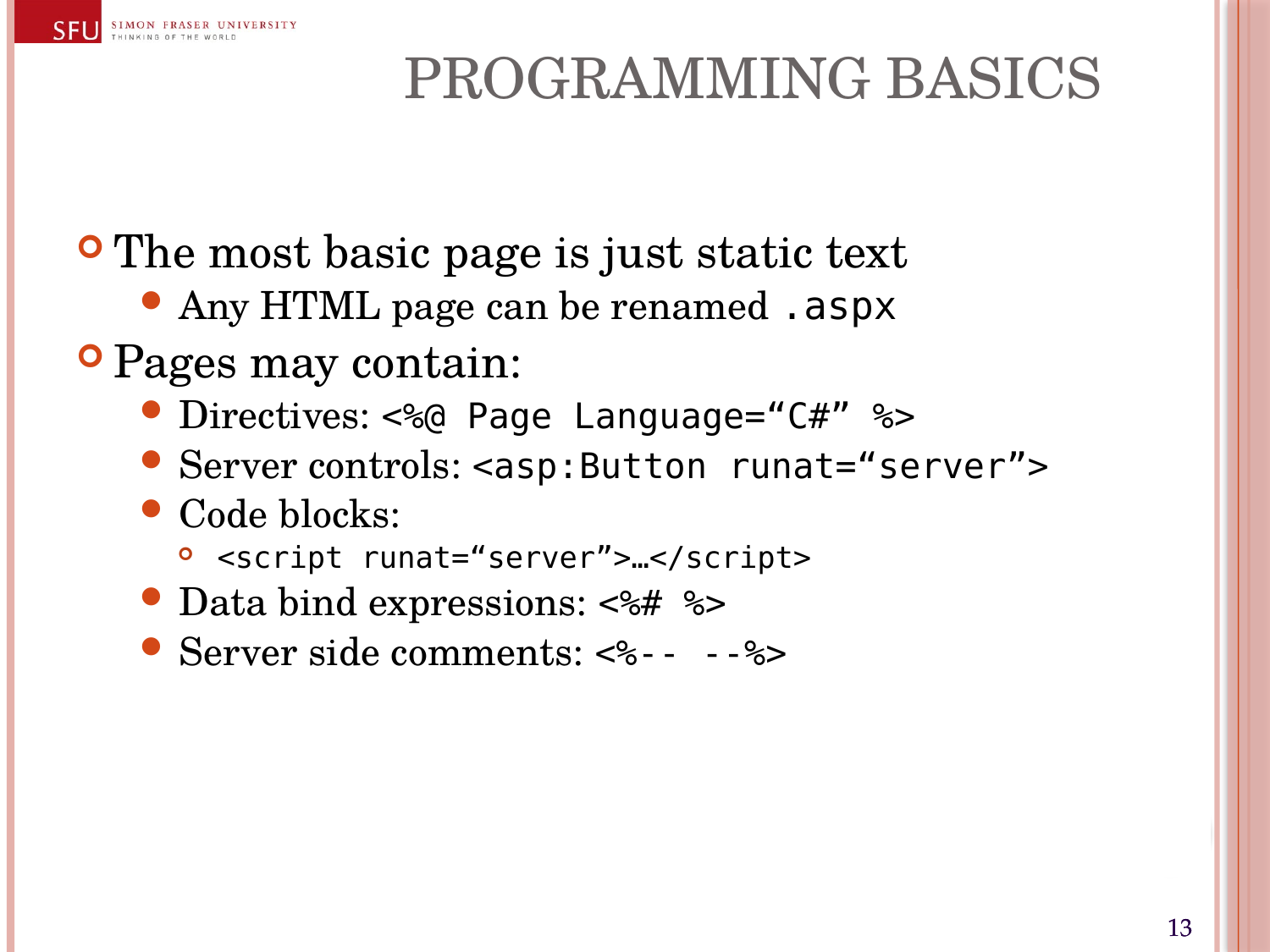

# Programming Basics
The most basic page is just static text
Any HTML page can be renamed .aspx
Pages may contain:
Directives: <%@ Page Language=“C#” %>
Server controls: <asp:Button runat=“server”>
Code blocks:
<script runat=“server”>…</script>
Data bind expressions: <%# %>
Server side comments: <%-- --%>